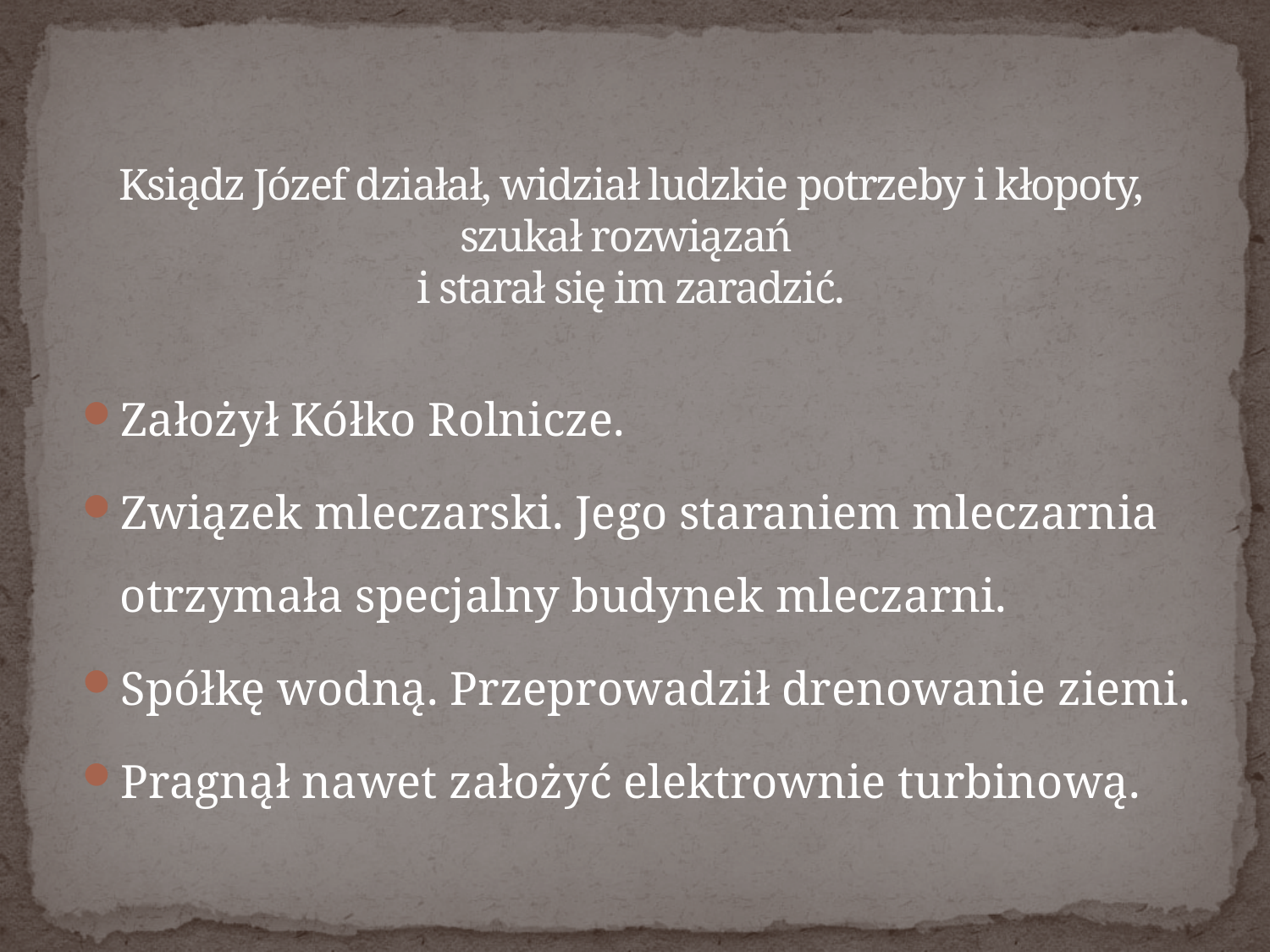

# Ksiądz Józef działał, widział ludzkie potrzeby i kłopoty, szukał rozwiązań i starał się im zaradzić.
Założył Kółko Rolnicze.
Związek mleczarski. Jego staraniem mleczarnia otrzymała specjalny budynek mleczarni.
Spółkę wodną. Przeprowadził drenowanie ziemi.
Pragnął nawet założyć elektrownie turbinową.